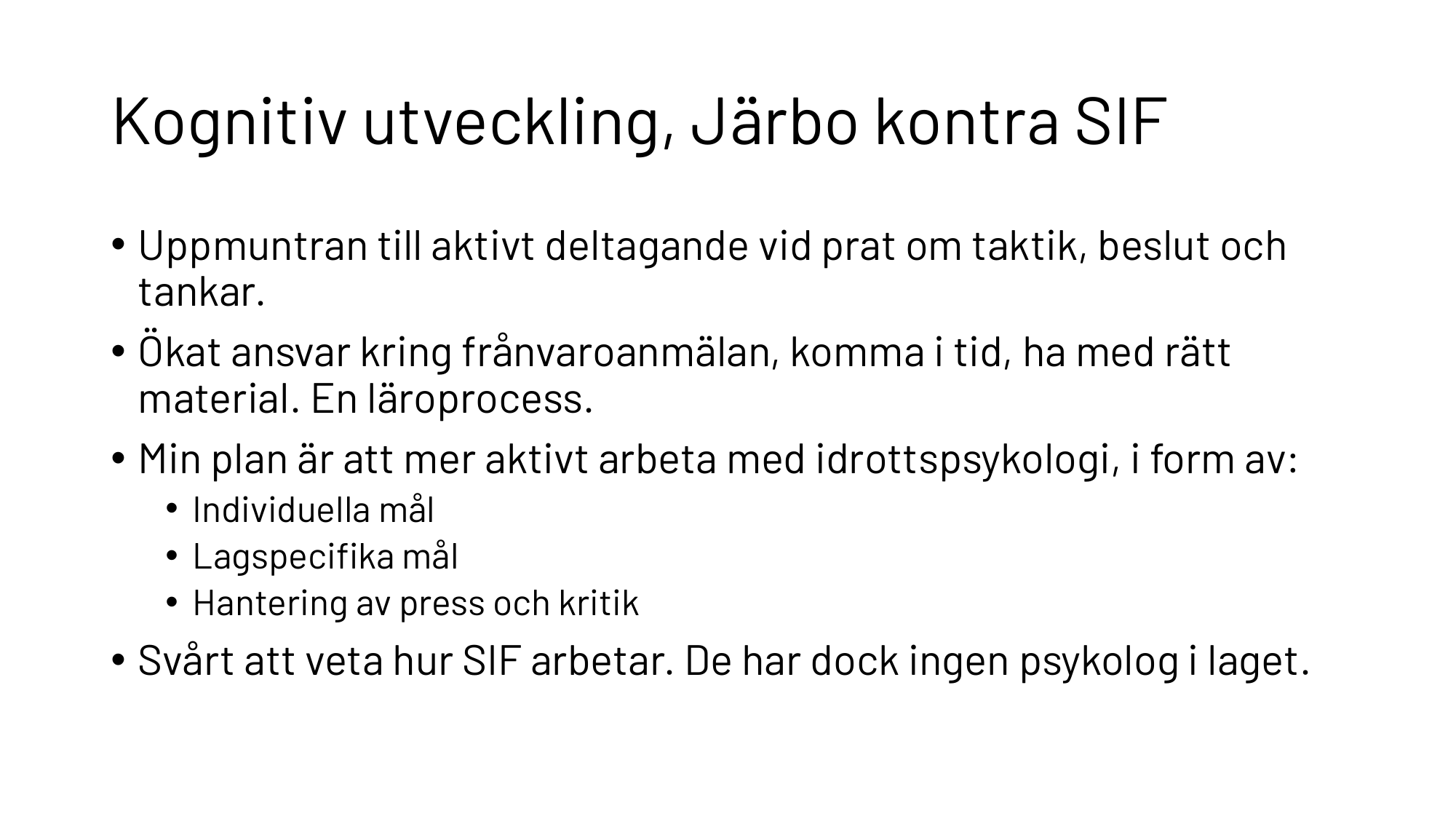

# Kognitiv utveckling, Järbo kontra SIF
Uppmuntran till aktivt deltagande vid prat om taktik, beslut och tankar.
Ökat ansvar kring frånvaroanmälan, komma i tid, ha med rätt material. En läroprocess.
Min plan är att mer aktivt arbeta med idrottspsykologi, i form av:
Individuella mål
Lagspecifika mål
Hantering av press och kritik
Svårt att veta hur SIF arbetar. De har dock ingen psykolog i laget.